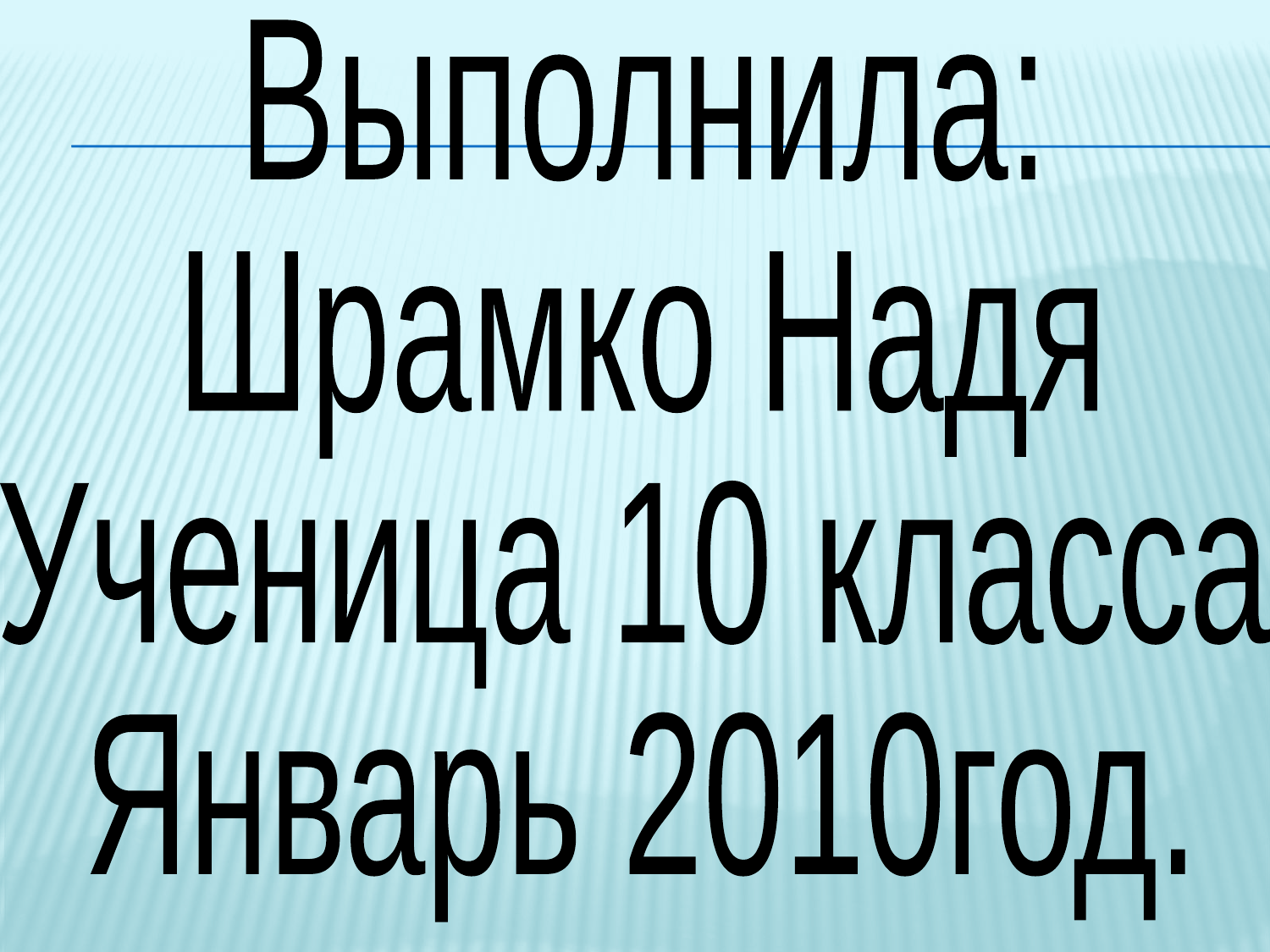

Выполнила:
Шрамко Надя
Ученица 10 класса
Январь 2010год.